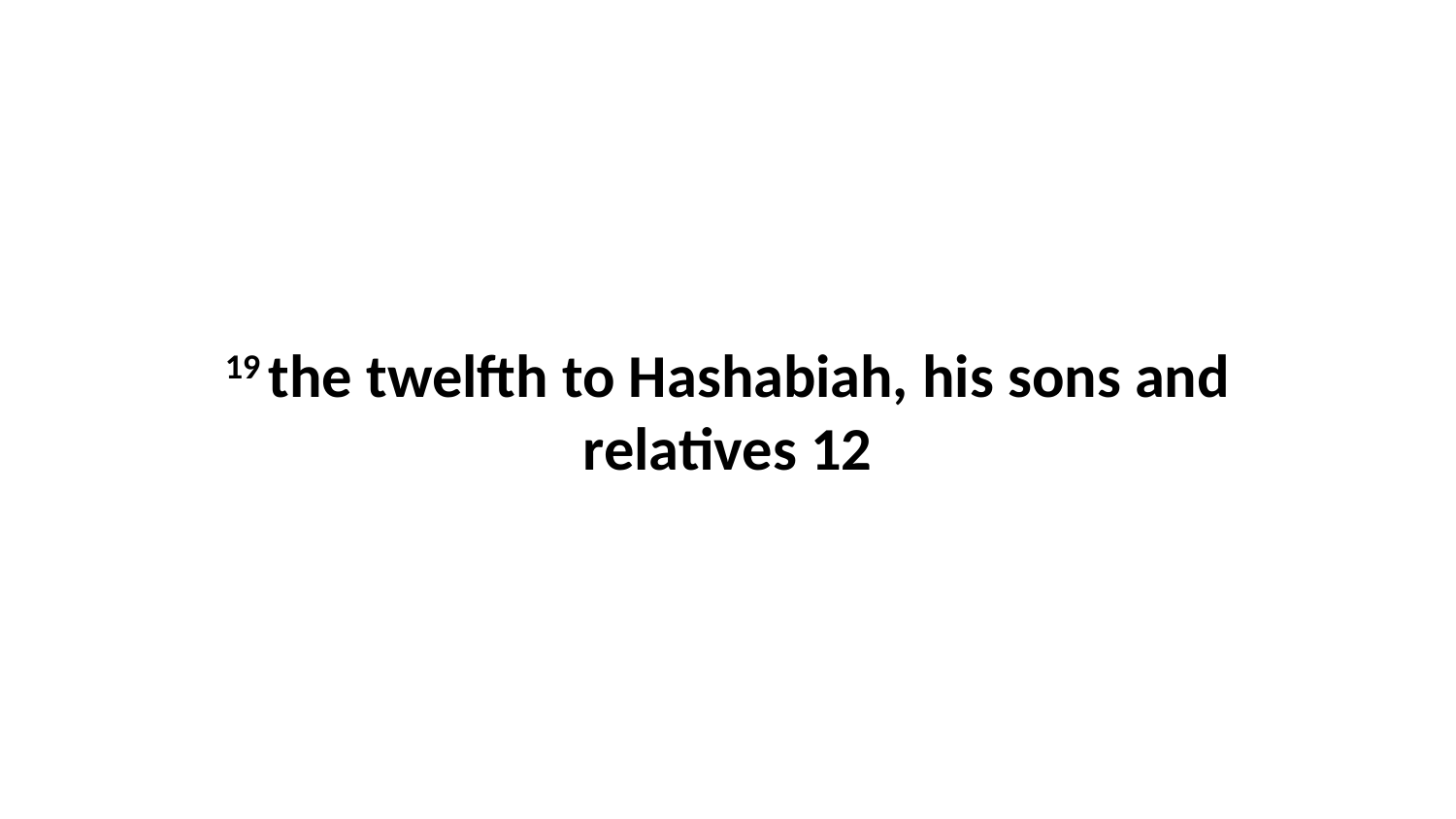

19 the twelfth to Hashabiah, his sons and relatives 12